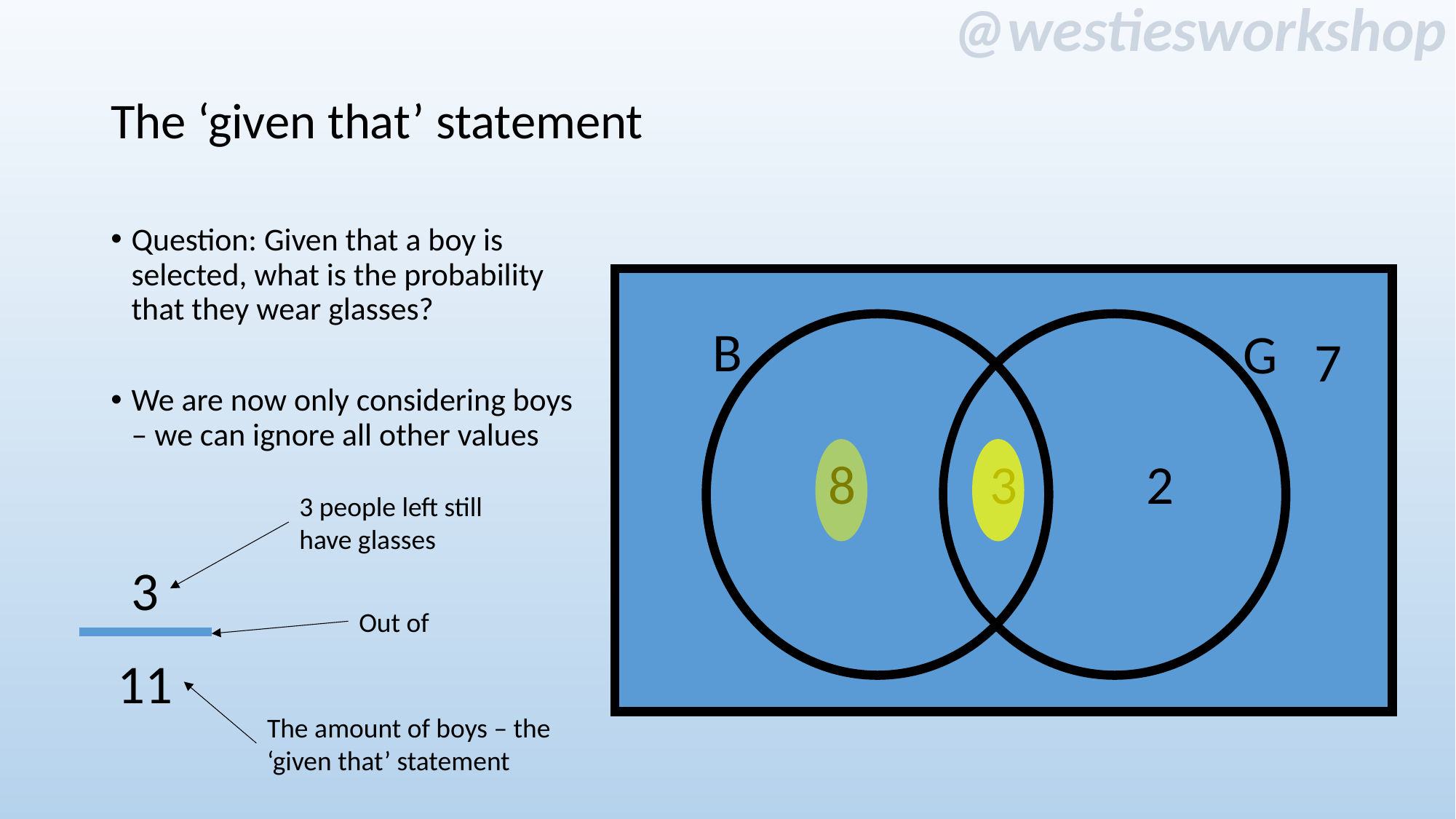

# The ‘given that’ statement
Question: Given that a boy is selected, what is the probability that they wear glasses?

We are now only considering boys – we can ignore all other values

B

G
7

3
8
2
3 people left still have glasses
3
Out of
11
The amount of boys – the ‘given that’ statement